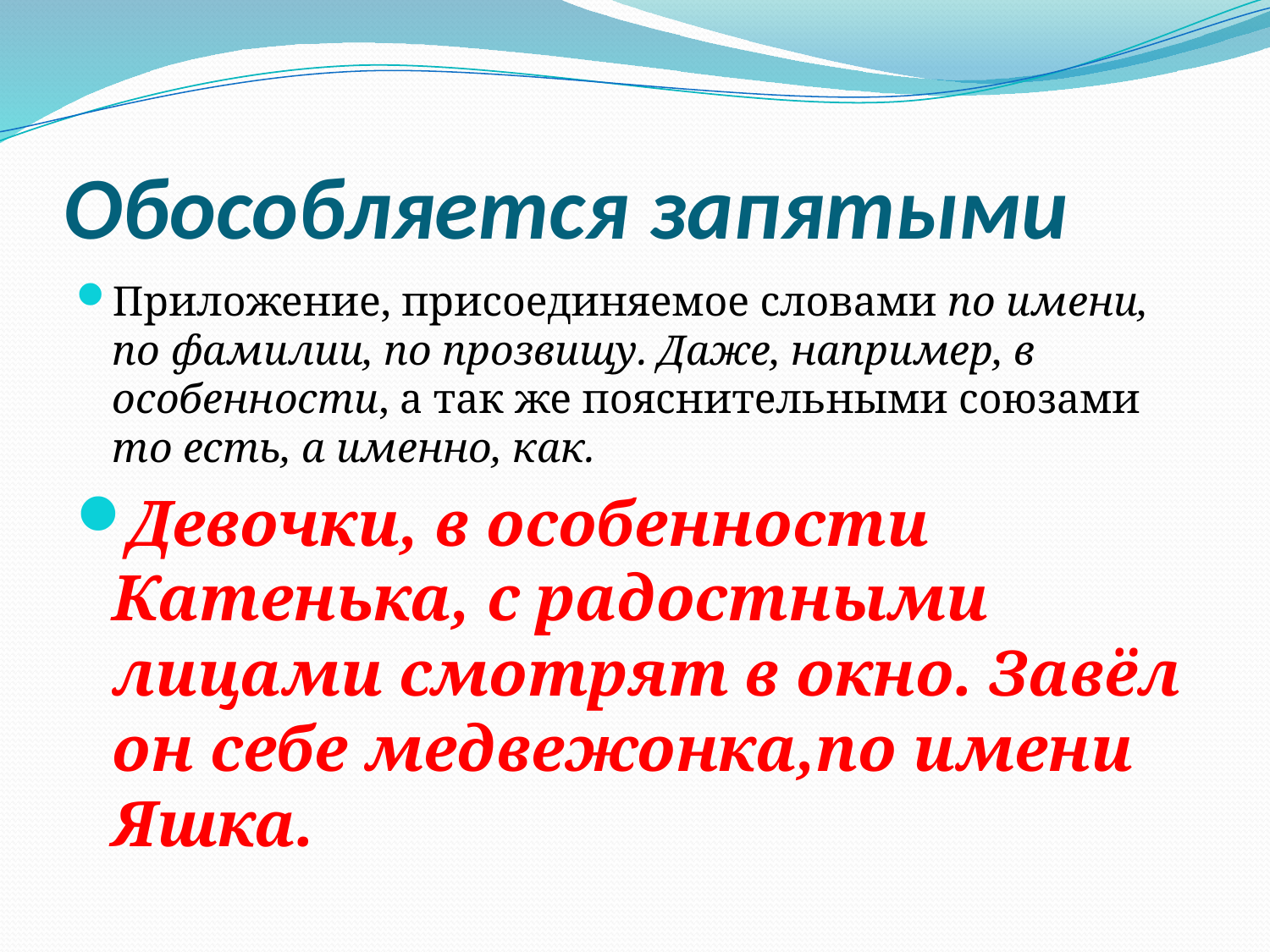

# Обособляется запятыми
Приложение, присоединяемое словами по имени, по фамилии, по прозвищу. Даже, например, в особенности, а так же пояснительными союзами то есть, а именно, как.
Девочки, в особенности Катенька, с радостными лицами смотрят в окно. Завёл он себе медвежонка,по имени Яшка.